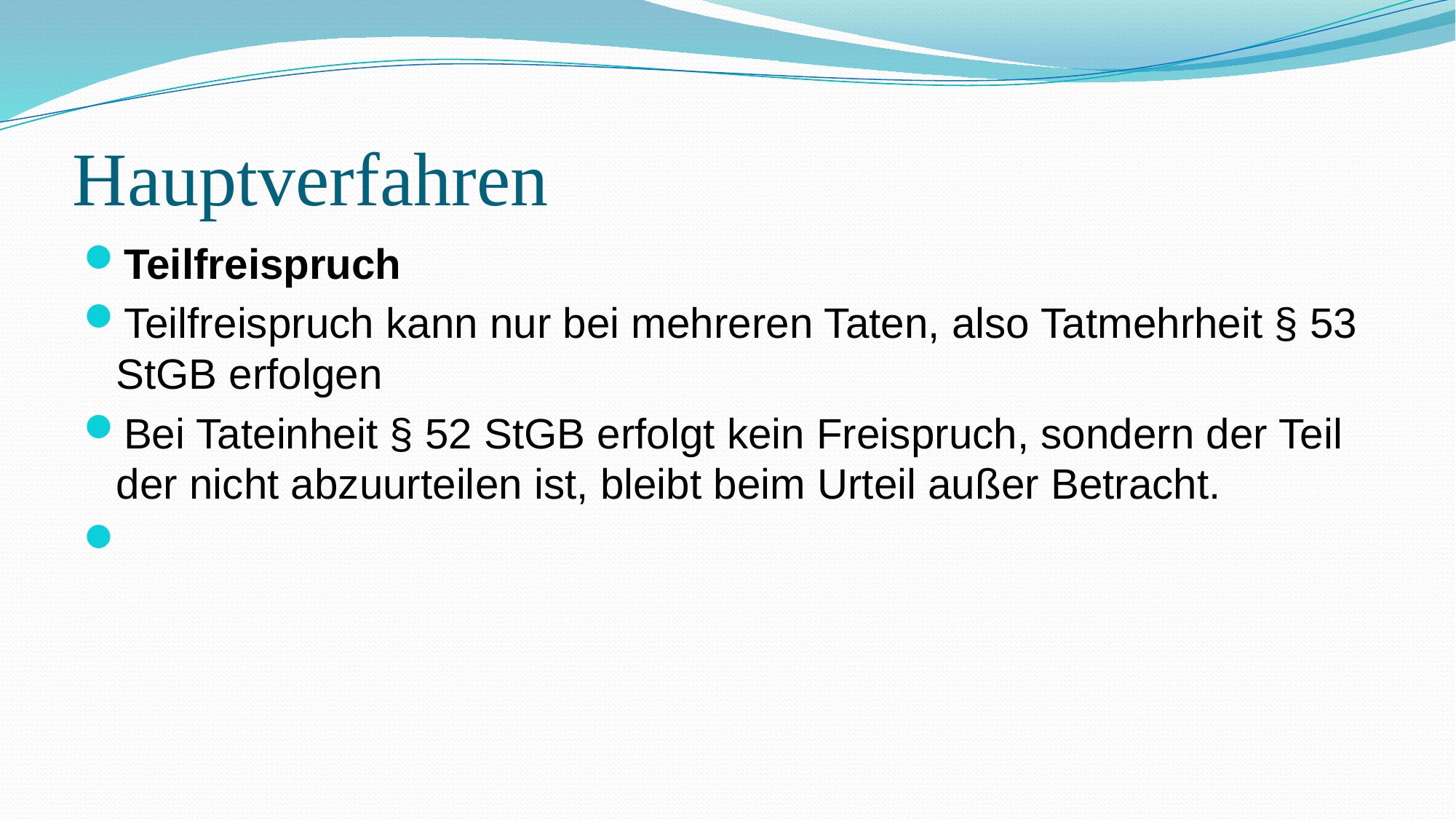

# Hauptverfahren
Teilfreispruch
Teilfreispruch kann nur bei mehreren Taten, also Tatmehrheit § 53 StGB erfolgen
Bei Tateinheit § 52 StGB erfolgt kein Freispruch, sondern der Teil der nicht abzuurteilen ist, bleibt beim Urteil außer Betracht.